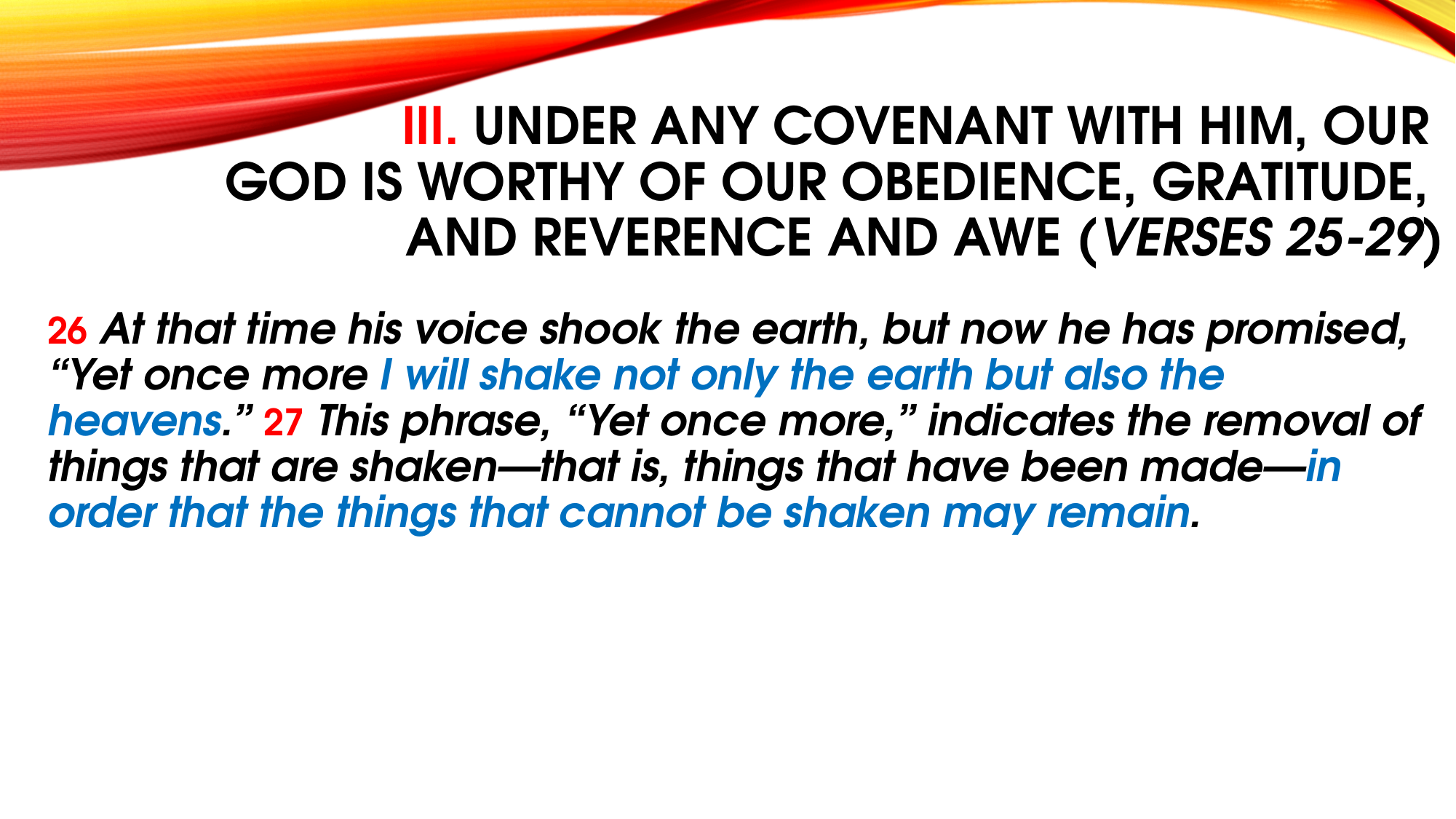

# III. Under any covenant with Him, our God is worthy of our obedience, gratitude, and reverence and awe (verses 25-29)
26 At that time his voice shook the earth, but now he has promised, “Yet once more I will shake not only the earth but also the heavens.” 27 This phrase, “Yet once more,” indicates the removal of things that are shaken—that is, things that have been made—in order that the things that cannot be shaken may remain.